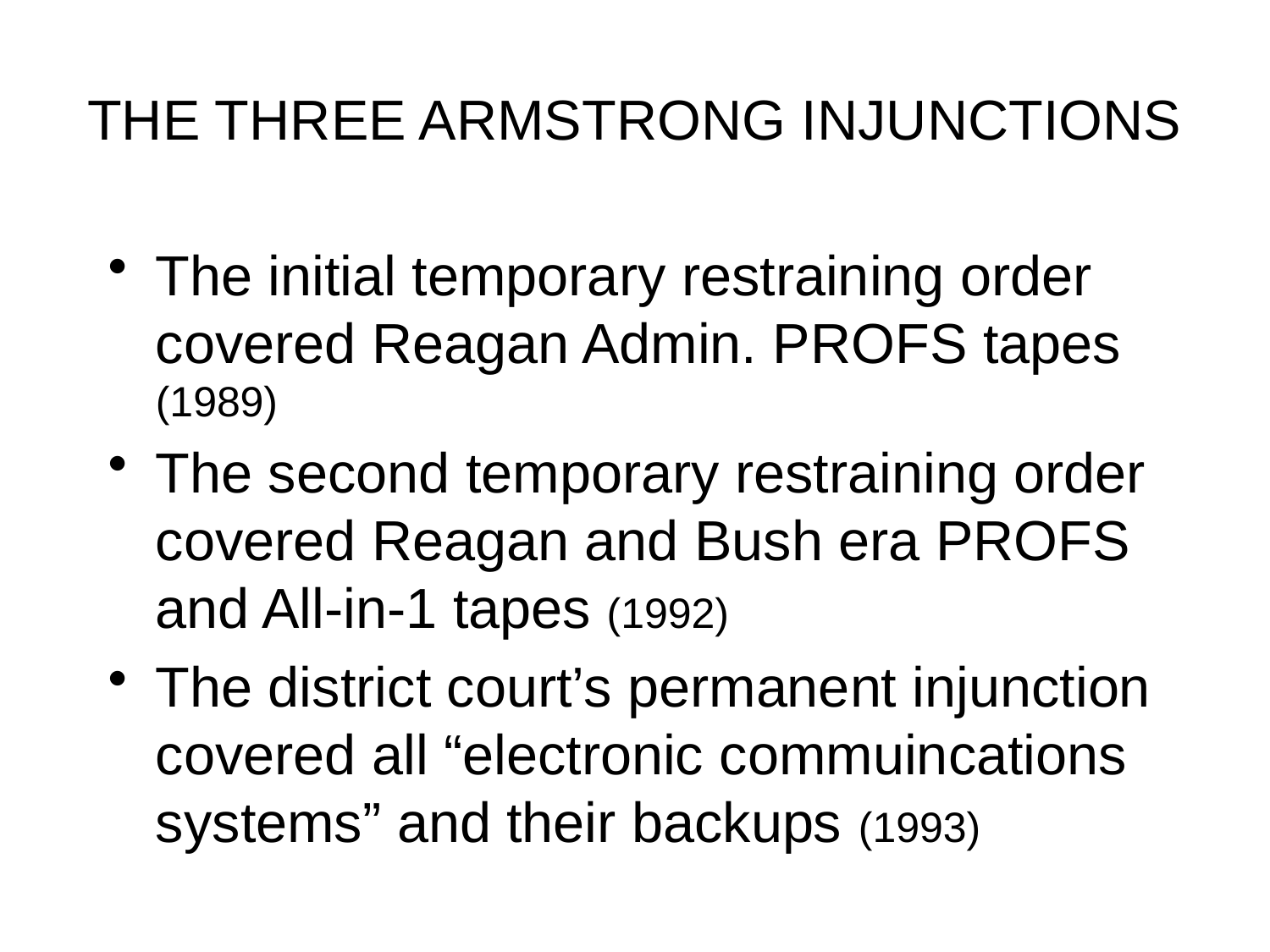

# THE THREE ARMSTRONG INJUNCTIONS
The initial temporary restraining order covered Reagan Admin. PROFS tapes (1989)
The second temporary restraining order covered Reagan and Bush era PROFS and All-in-1 tapes (1992)
The district court’s permanent injunction covered all “electronic commuincations systems” and their backups (1993)